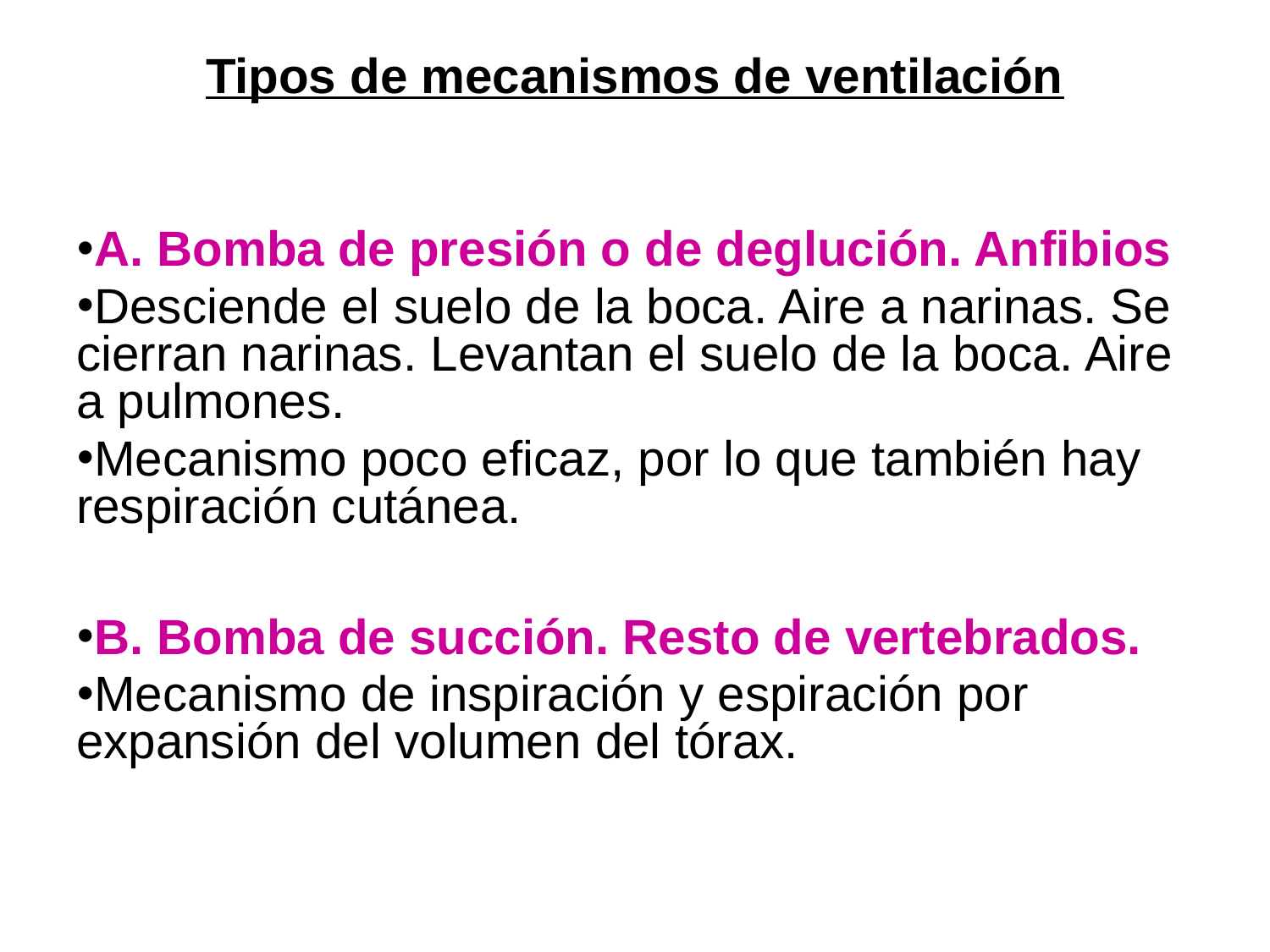

# Tipos de mecanismos de ventilación
A. Bomba de presión o de deglución. Anfibios
Desciende el suelo de la boca. Aire a narinas. Se cierran narinas. Levantan el suelo de la boca. Aire a pulmones.
Mecanismo poco eficaz, por lo que también hay respiración cutánea.

B. Bomba de succión. Resto de vertebrados.
Mecanismo de inspiración y espiración por expansión del volumen del tórax.